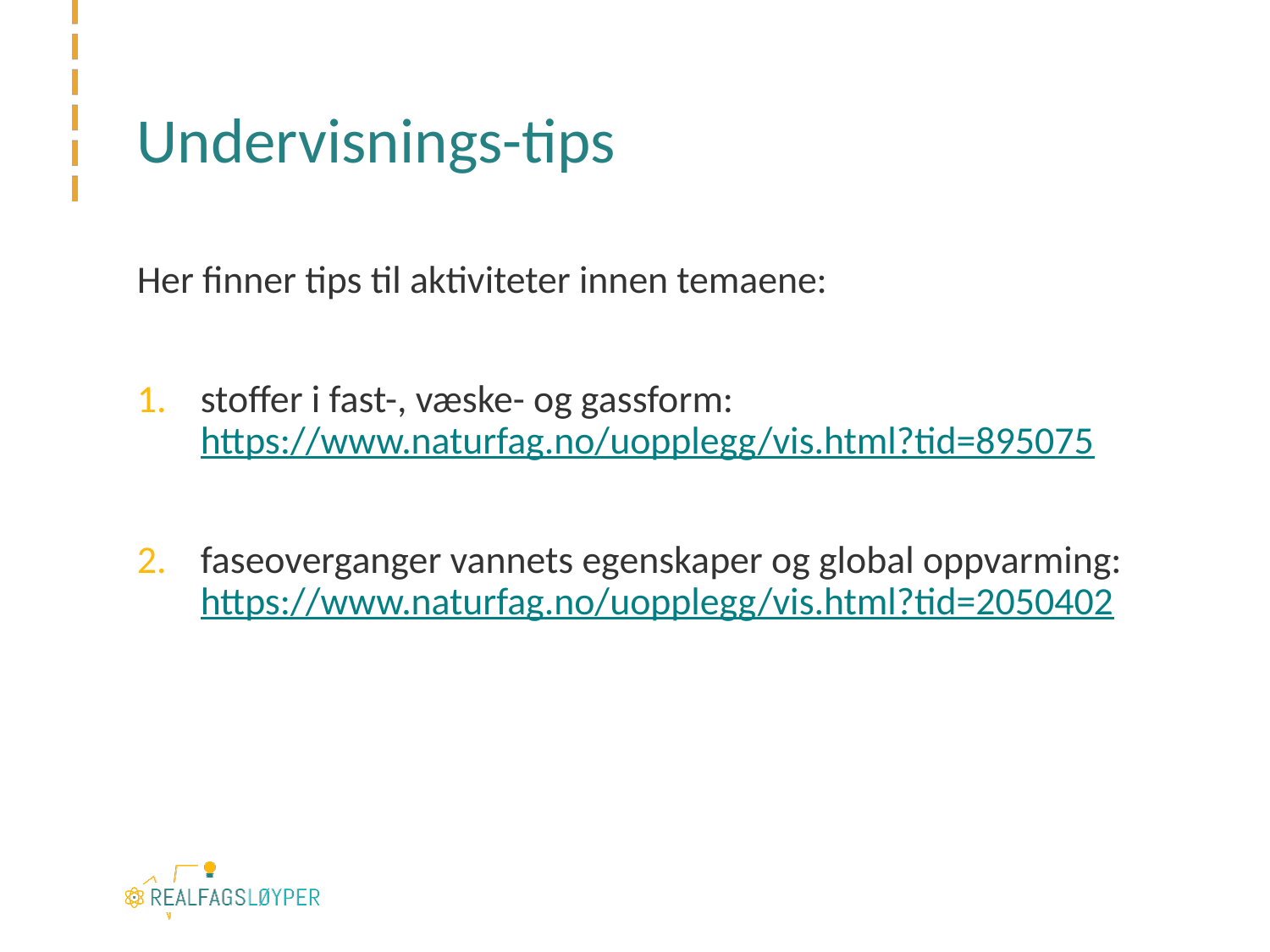

# Undervisnings-tips
Her finner tips til aktiviteter innen temaene:

stoffer i fast-, væske- og gassform:
https://www.naturfag.no/uopplegg/vis.html?tid=895075

faseoverganger vannets egenskaper og global oppvarming:  https://www.naturfag.no/uopplegg/vis.html?tid=2050402